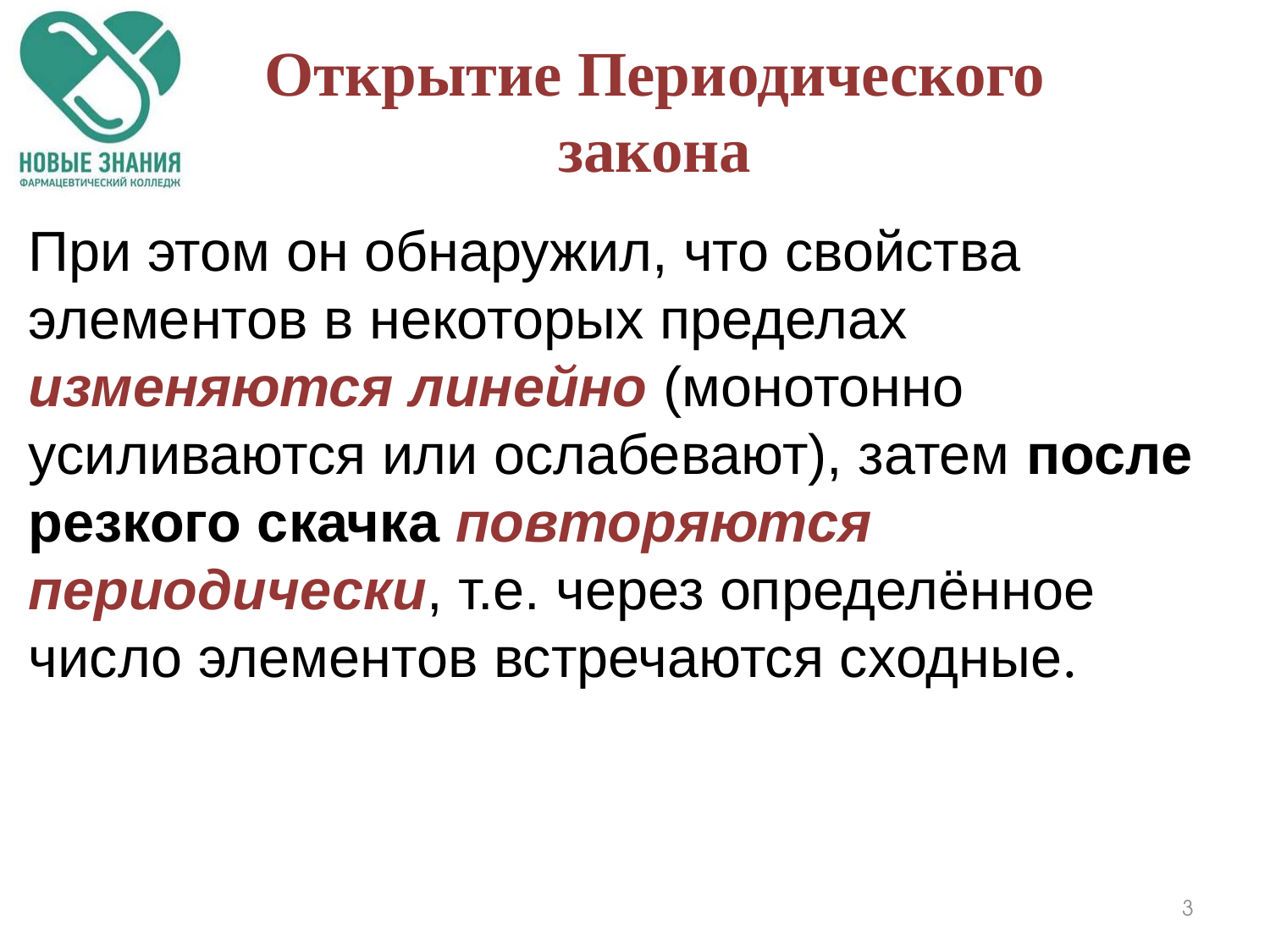

Открытие Периодического закона
#
При этом он обнаружил, что свойства элементов в некоторых пределах изменяются линейно (монотонно усиливаются или ослабевают), затем после резкого скачка повторяются периодически, т.е. через определённое число элементов встречаются сходные.
3